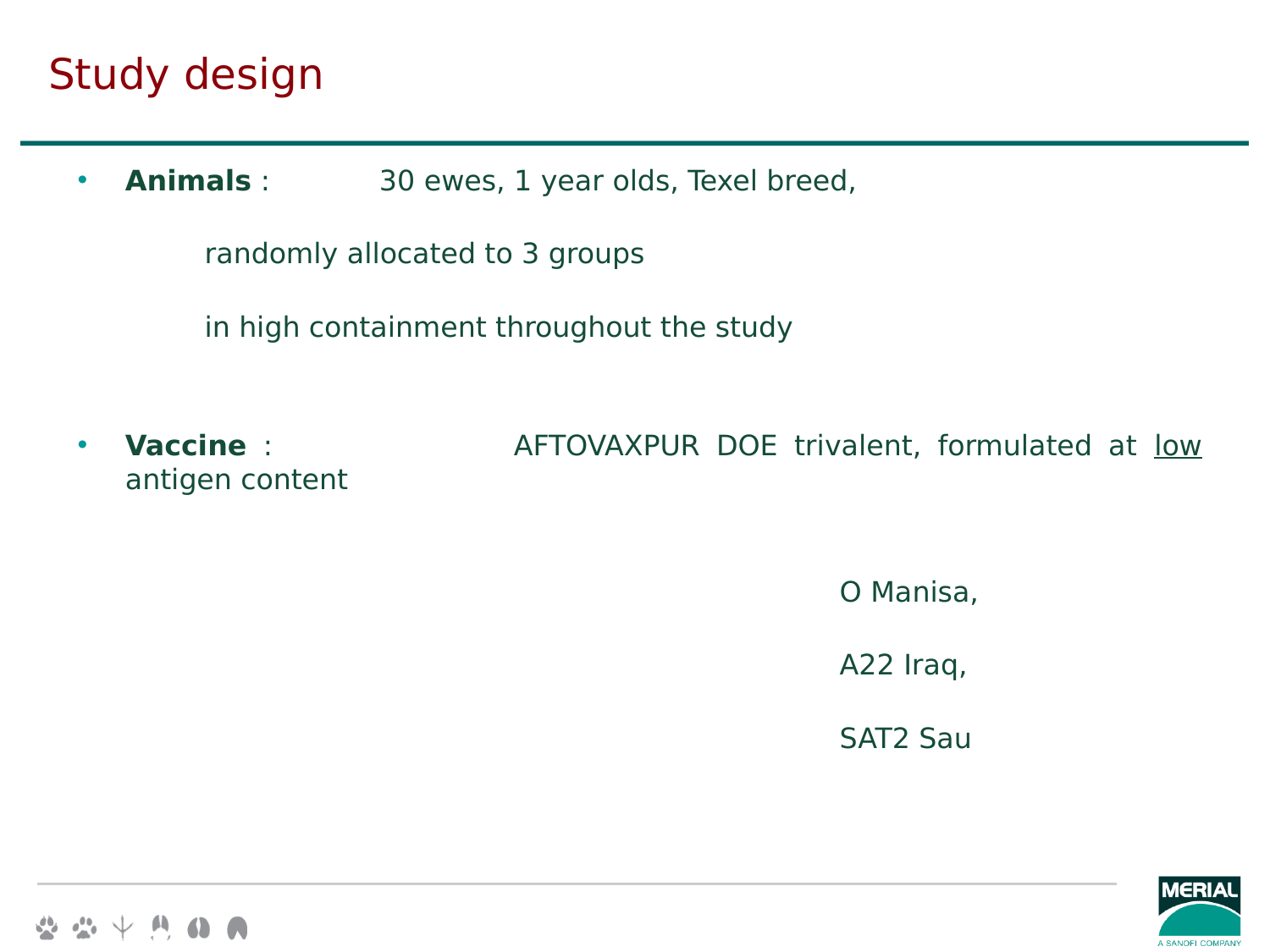

# Study design
Animals : 	30 ewes, 1 year olds, Texel breed,
									randomly allocated to 3 groups
									in high containment throughout the study

Vaccine :		AFTOVAXPUR DOE trivalent, formulated at low antigen content

														O Manisa,
														A22 Iraq,
														SAT2 Sau